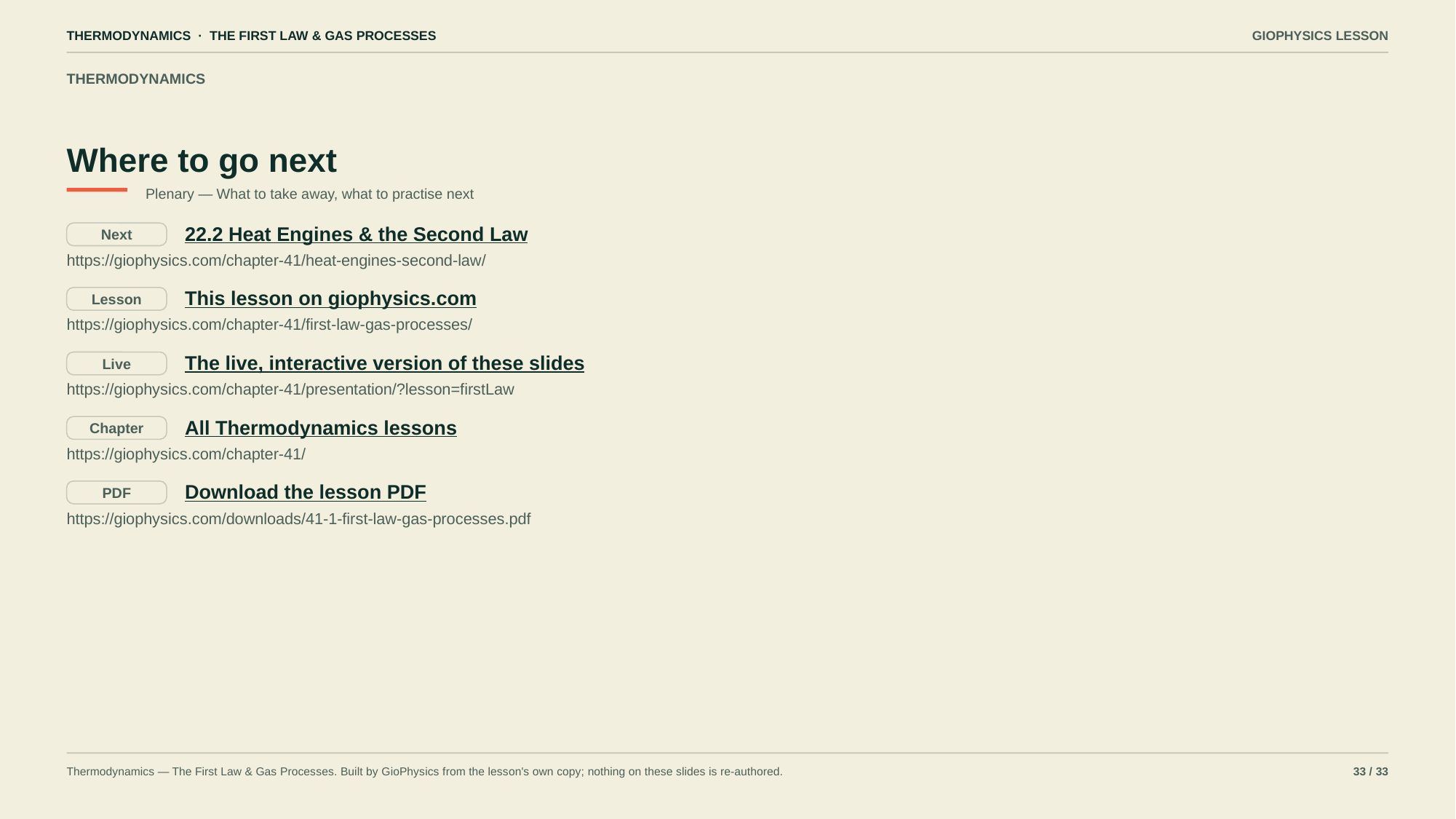

THERMODYNAMICS  ·  THE FIRST LAW & GAS PROCESSES
GIOPHYSICS LESSON

THERMODYNAMICS
Where to go next
Plenary — What to take away, what to practise next

22.2 Heat Engines & the Second Law

Next
https://giophysics.com/chapter-41/heat-engines-second-law/
This lesson on giophysics.com

Lesson
https://giophysics.com/chapter-41/first-law-gas-processes/
The live, interactive version of these slides

Live
https://giophysics.com/chapter-41/presentation/?lesson=firstLaw
All Thermodynamics lessons

Chapter
https://giophysics.com/chapter-41/
Download the lesson PDF

PDF
https://giophysics.com/downloads/41-1-first-law-gas-processes.pdf

Thermodynamics — The First Law & Gas Processes. Built by GioPhysics from the lesson's own copy; nothing on these slides is re-authored.
33 / 33